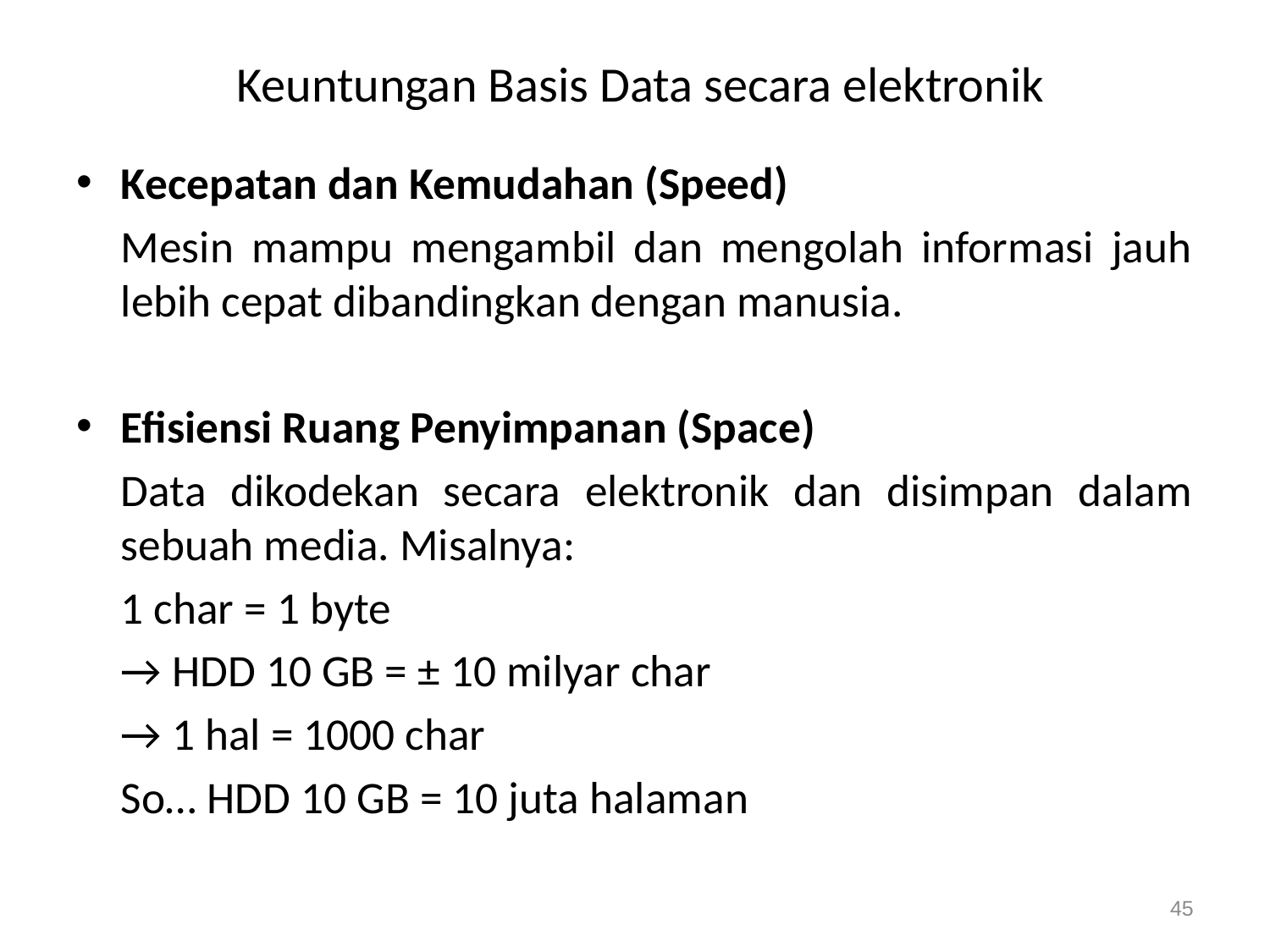

# Keuntungan Basis Data secara elektronik
Kecepatan dan Kemudahan (Speed)
	Mesin mampu mengambil dan mengolah informasi jauh lebih cepat dibandingkan dengan manusia.

Efisiensi Ruang Penyimpanan (Space)
	Data dikodekan secara elektronik dan disimpan dalam sebuah media. Misalnya:
		1 char = 1 byte
		→ HDD 10 GB = ± 10 milyar char
		→ 1 hal = 1000 char
		So… HDD 10 GB = 10 juta halaman
45